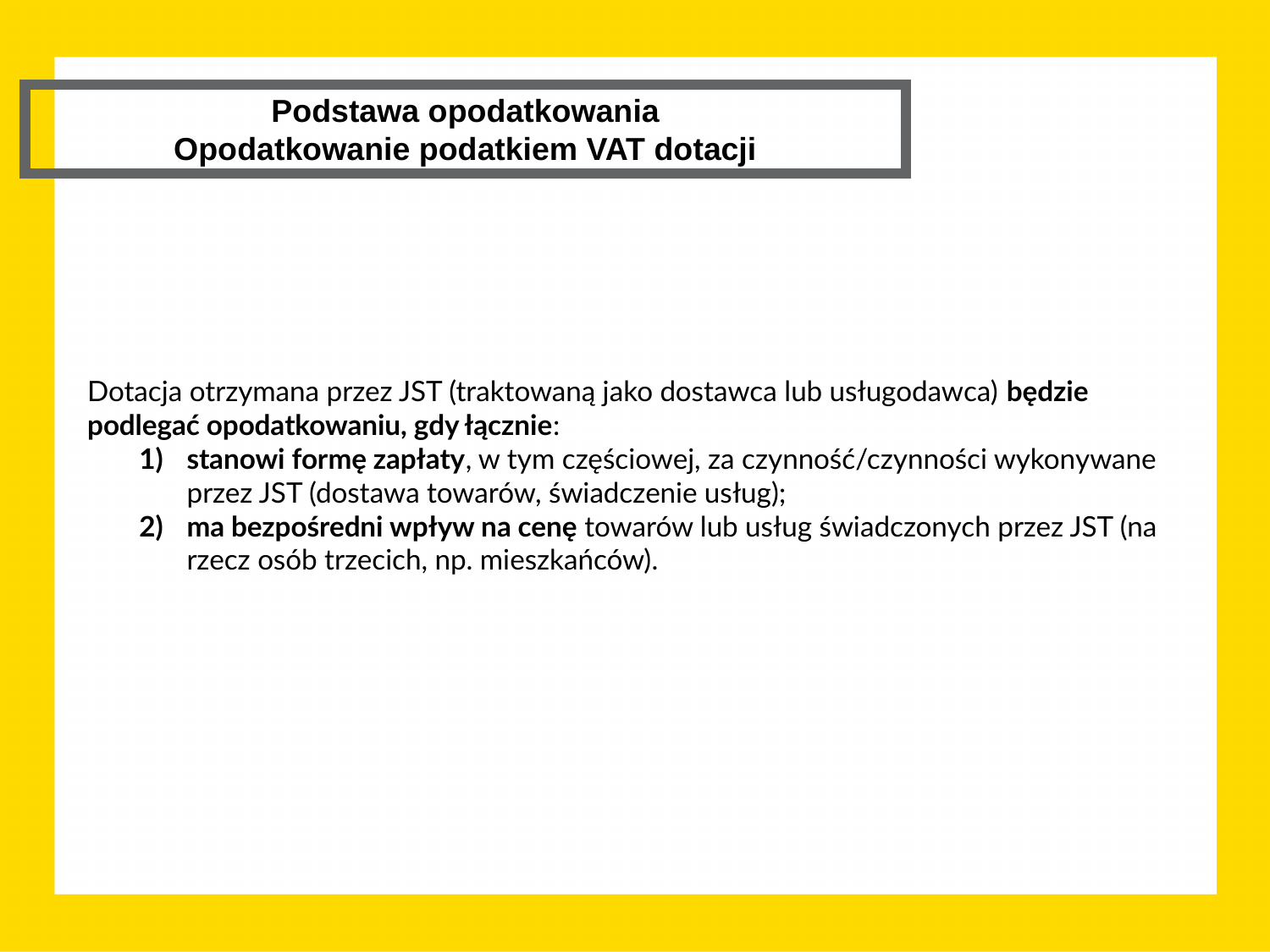

Podstawa opodatkowania
Opodatkowanie podatkiem VAT dotacji
Dotacja otrzymana przez JST (traktowaną jako dostawca lub usługodawca) będzie podlegać opodatkowaniu, gdy łącznie:
stanowi formę zapłaty, w tym częściowej, za czynność/czynności wykonywane przez JST (dostawa towarów, świadczenie usług);
ma bezpośredni wpływ na cenę towarów lub usług świadczonych przez JST (na rzecz osób trzecich, np. mieszkańców).